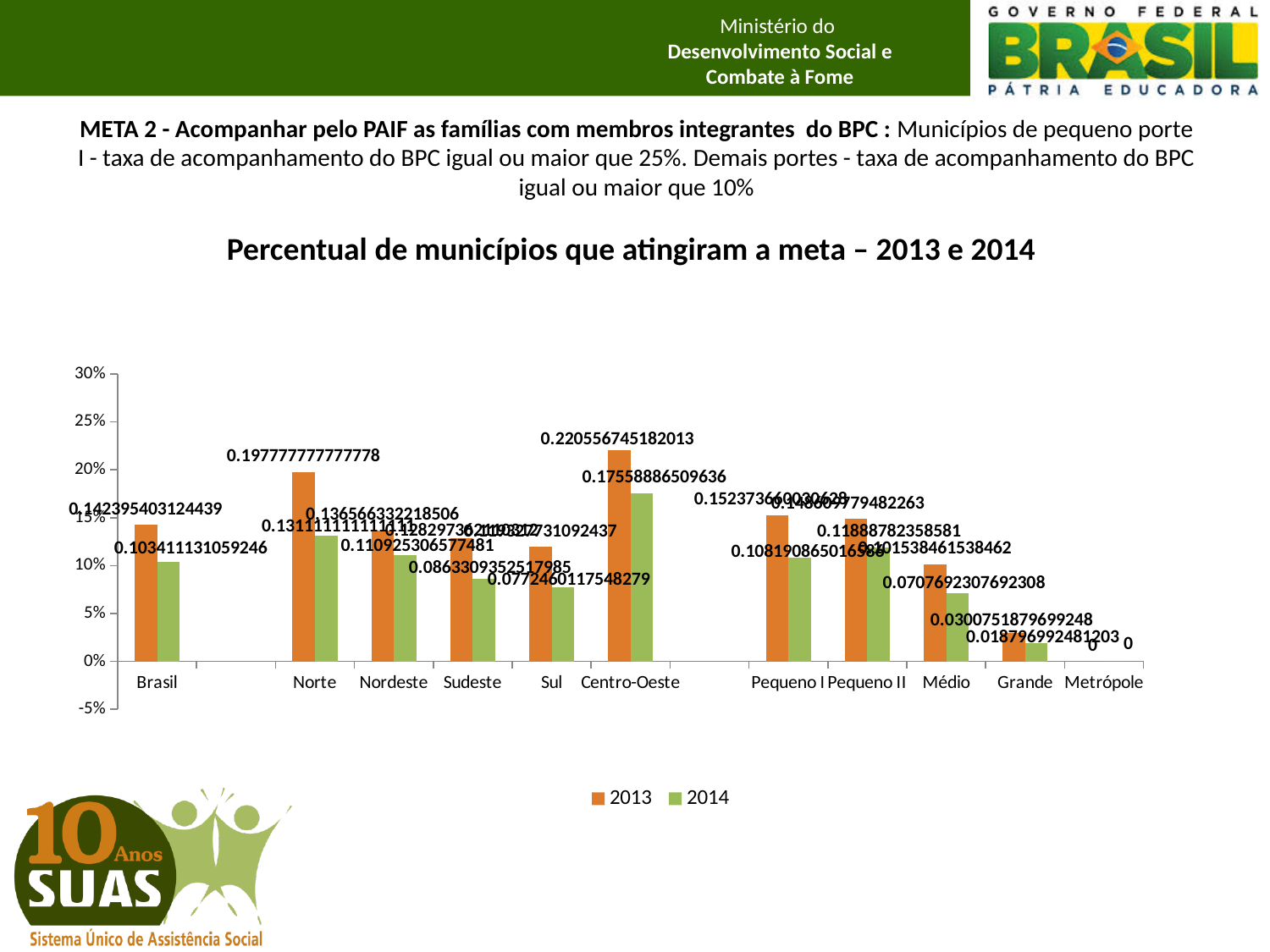

# META 2 - Acompanhar pelo PAIF as famílias com membros integrantes  do BPC : Municípios de pequeno porte I - taxa de acompanhamento do BPC igual ou maior que 25%. Demais portes - taxa de acompanhamento do BPC igual ou maior que 10%
Percentual de municípios que atingiram a meta – 2013 e 2014

### Chart

| Category | 2013 | 2014 |
|---|---|---|
| Brasil | 0.14239540312443885 | 0.10341113105924603 |
|  | None | None |
| Norte | 0.19777777777777777 | 0.13111111111111112 |
| Nordeste | 0.13656633221850614 | 0.11092530657748065 |
| Sudeste | 0.12829736211031176 | 0.08633093525179845 |
| Sul | 0.11932773109243698 | 0.0772460117548279 |
| Centro-Oeste | 0.22055674518201285 | 0.17558886509635963 |
|  | None | None |
| Pequeno I | 0.15237366003062788 | 0.10819086501658587 |
| Pequeno II | 0.1486097794822627 | 0.11888782358581025 |
| Médio | 0.10153846153846154 | 0.07076923076923083 |
| Grande | 0.03007518796992481 | 0.018796992481203006 |
| Metrópole | 0.0 | 0.0 |